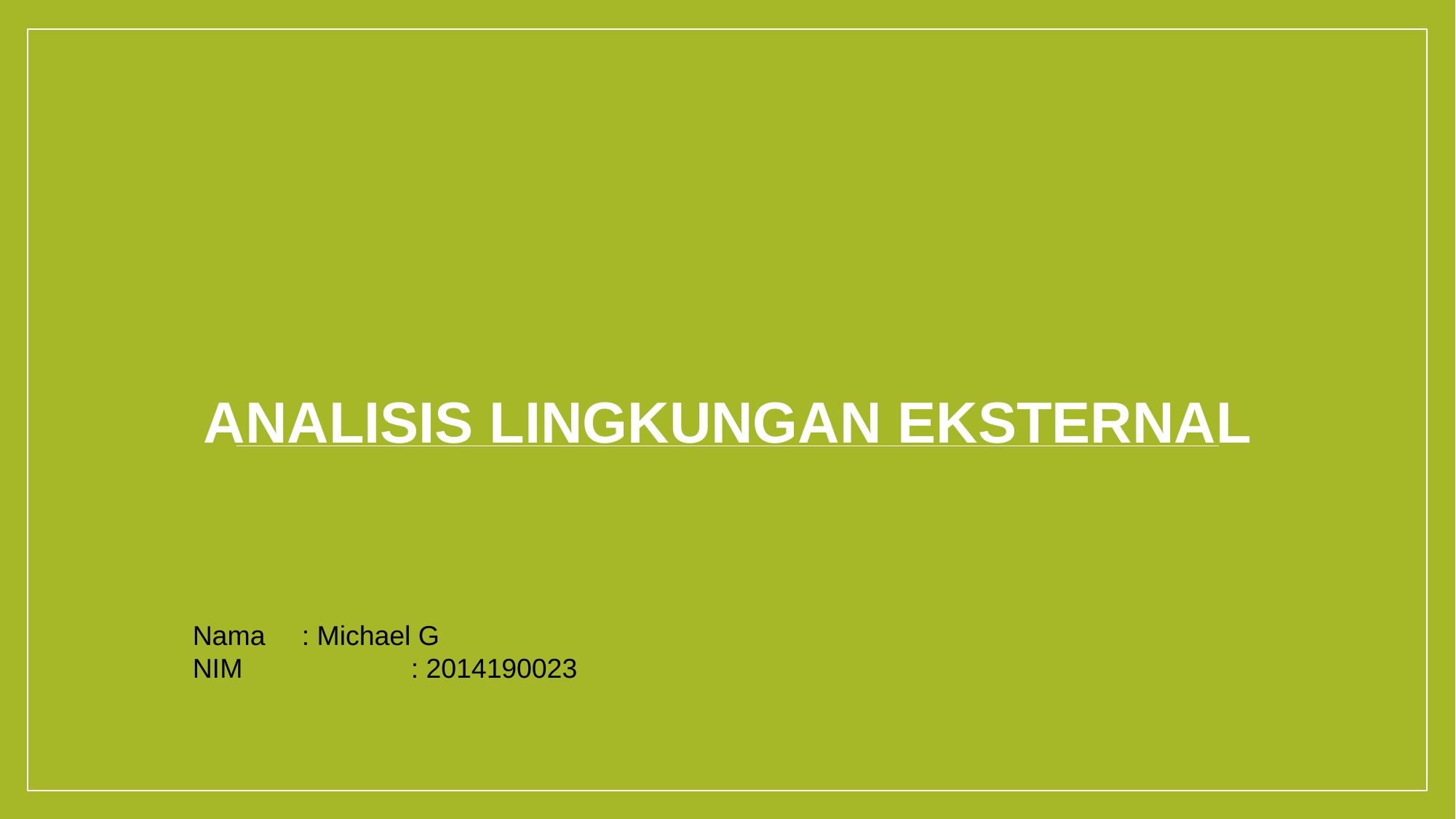

# Analisis Lingkungan Eksternal
Nama 	: Michael G
NIM		: 2014190023